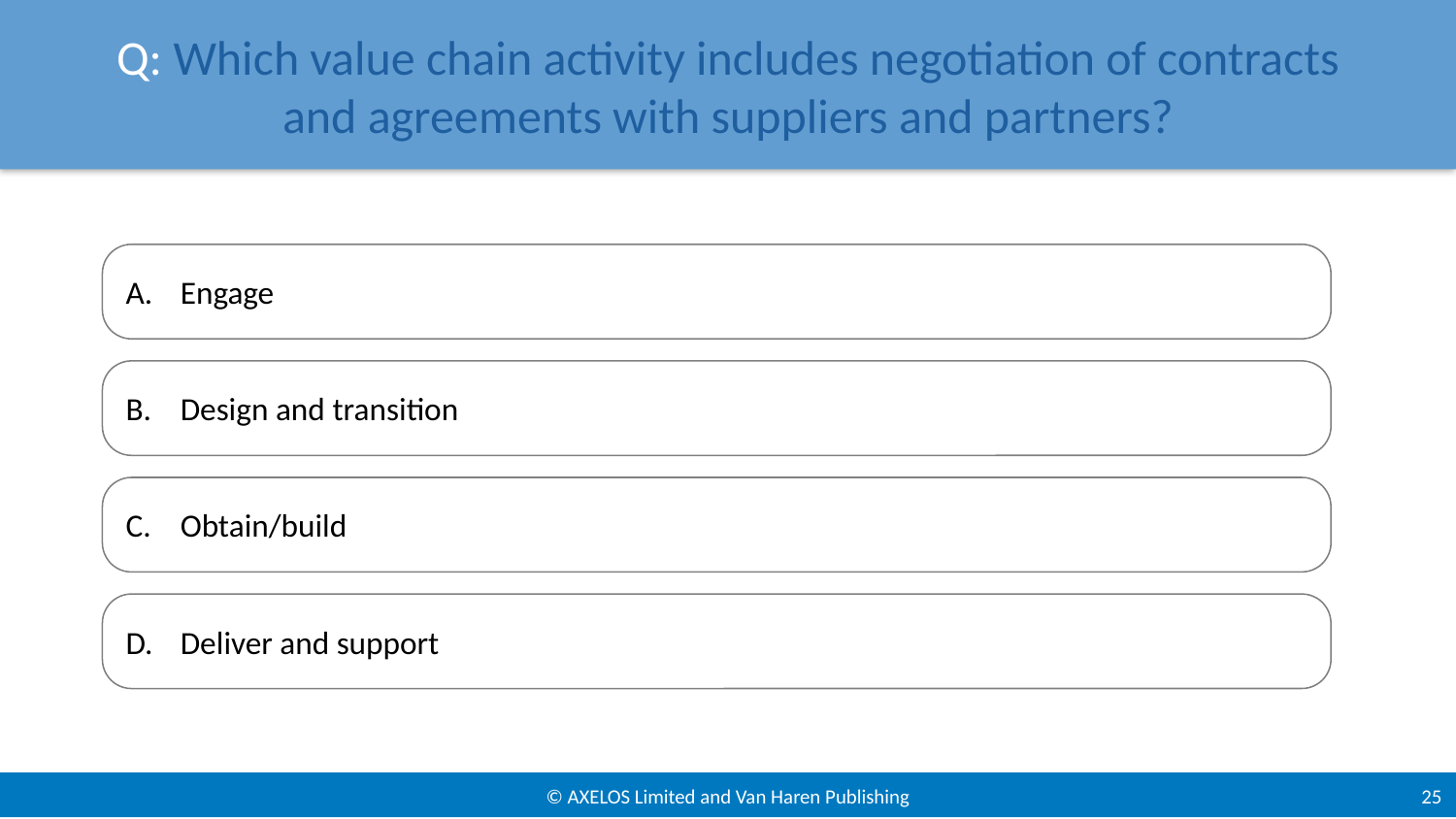

# Q: Which value chain activity includes negotiation of contracts and agreements with suppliers and partners?
Engage
Design and transition
Obtain/build
Deliver and support